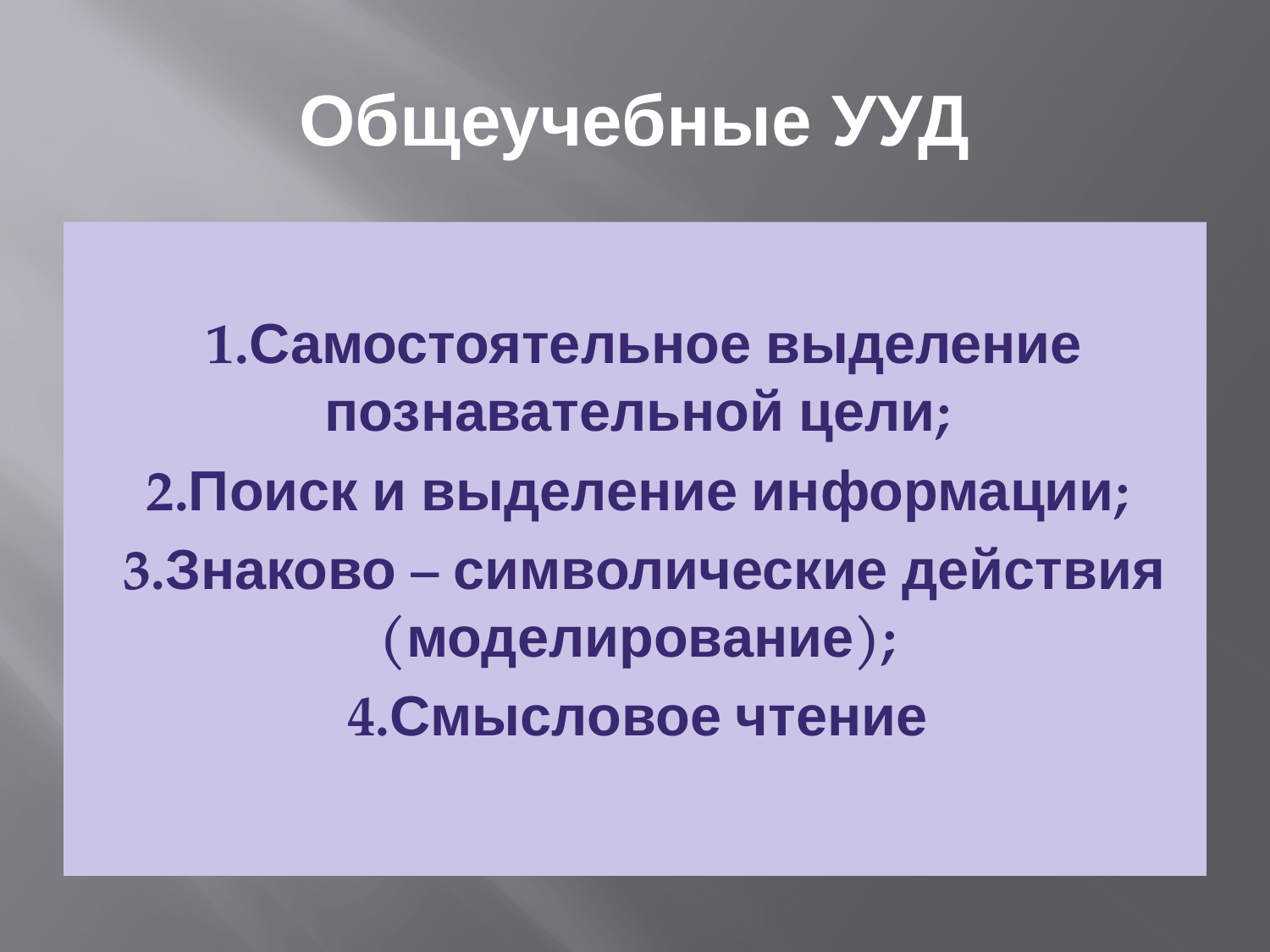

# Общеучебные УУД

1.Самостоятельное выделение познавательной цели;
2.Поиск и выделение информации;
3.Знаково – символические действия (моделирование);
4.Смысловое чтение